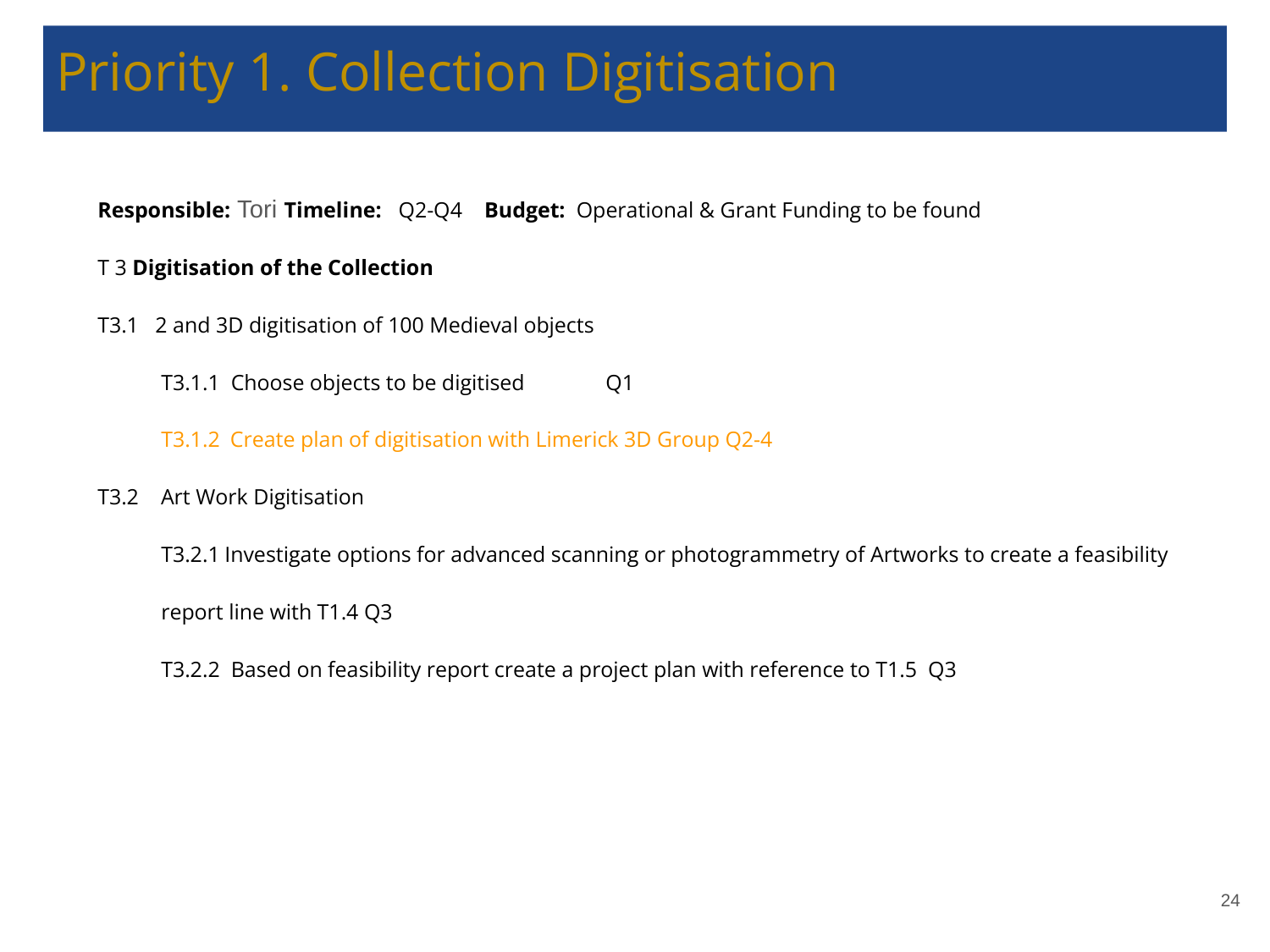

# Priority 1. Collection Digitisation
Responsible: Tori Timeline:   Q2-Q4    Budget:  Operational & Grant Funding to be found
T 3 Digitisation of the Collection
T3.1   2 and 3D digitisation of 100 Medieval objects
T3.1.1  Choose objects to be digitised	Q1
T3.1.2	 Create plan of digitisation with Limerick 3D Group Q2-4
T3.2    Art Work Digitisation
T3.2.1	Investigate options for advanced scanning or photogrammetry of Artworks to create a feasibility
report line with T1.4 Q3
T3.2.2  Based on feasibility report create a project plan with reference to T1.5  Q3

24